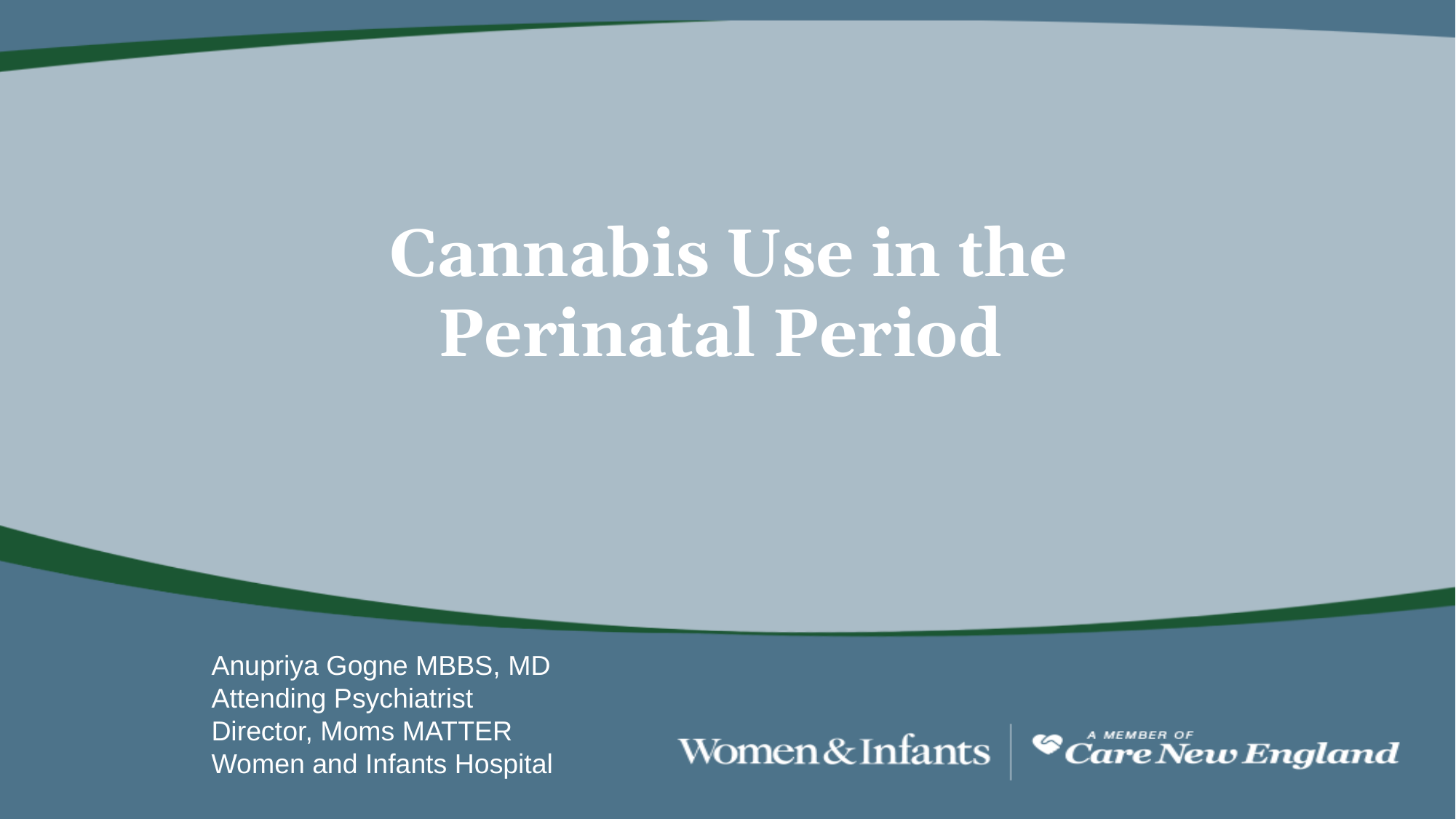

# Cannabis Use in the Perinatal Period
Anupriya Gogne MBBS, MD
Attending Psychiatrist
Director, Moms MATTER
Women and Infants Hospital